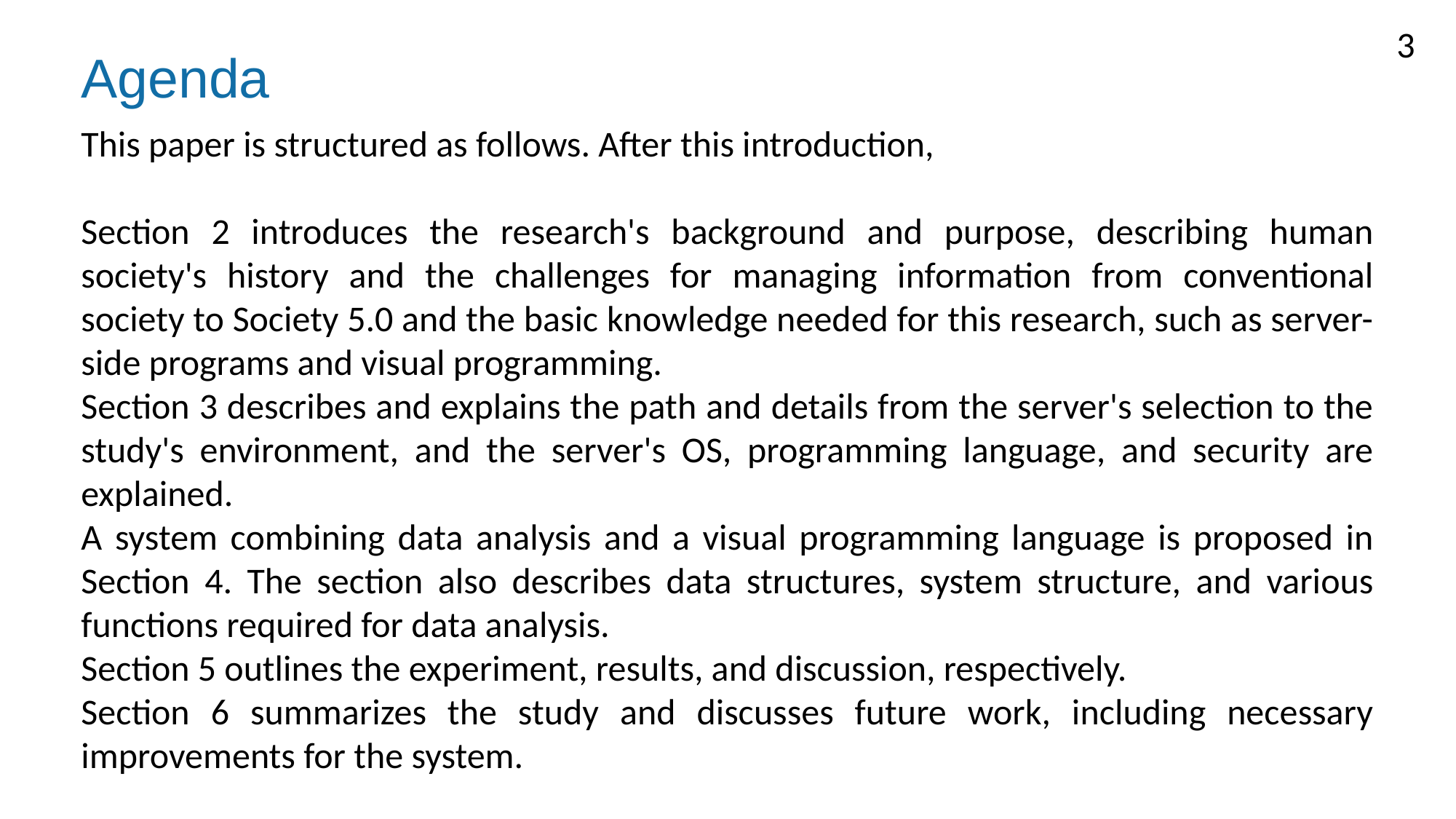

Agenda
This paper is structured as follows. After this introduction,

Section 2 introduces the research's background and purpose, describing human society's history and the challenges for managing information from conventional society to Society 5.0 and the basic knowledge needed for this research, such as server-side programs and visual programming.
Section 3 describes and explains the path and details from the server's selection to the study's environment, and the server's OS, programming language, and security are explained.
A system combining data analysis and a visual programming language is proposed in Section 4. The section also describes data structures, system structure, and various functions required for data analysis.
Section 5 outlines the experiment, results, and discussion, respectively.
Section 6 summarizes the study and discusses future work, including necessary improvements for the system.